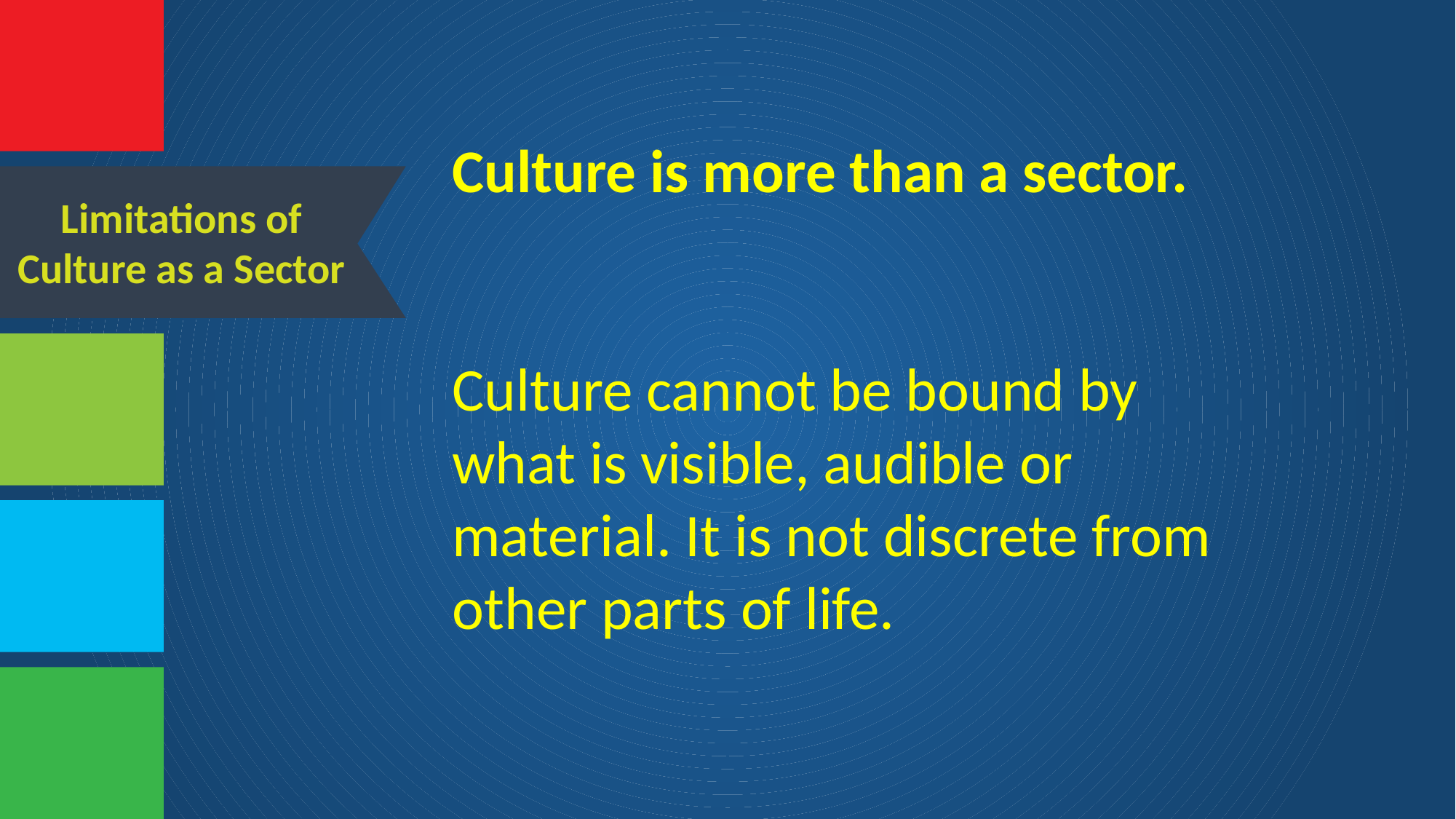

Culture is more than a sector.

Culture cannot be bound by what is visible, audible or material. It is not discrete from other parts of life.

Limitations of Culture as a Sector